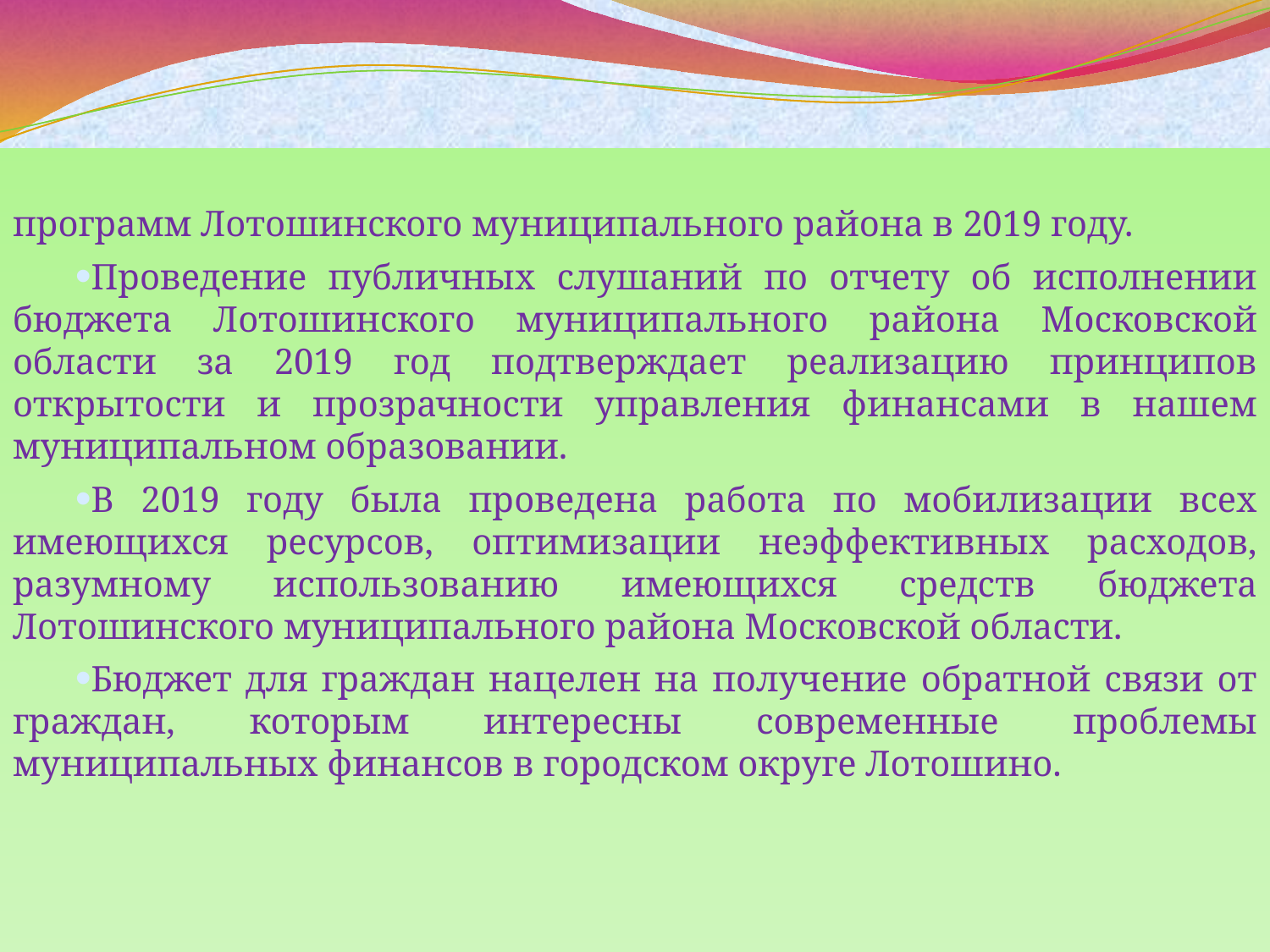

программ Лотошинского муниципального района в 2019 году.
Проведение публичных слушаний по отчету об исполнении бюджета Лотошинского муниципального района Московской области за 2019 год подтверждает реализацию принципов открытости и прозрачности управления финансами в нашем муниципальном образовании.
В 2019 году была проведена работа по мобилизации всех имеющихся ресурсов, оптимизации неэффективных расходов, разумному использованию имеющихся средств бюджета Лотошинского муниципального района Московской области.
Бюджет для граждан нацелен на получение обратной связи от граждан, которым интересны современные проблемы муниципальных финансов в городском округе Лотошино.